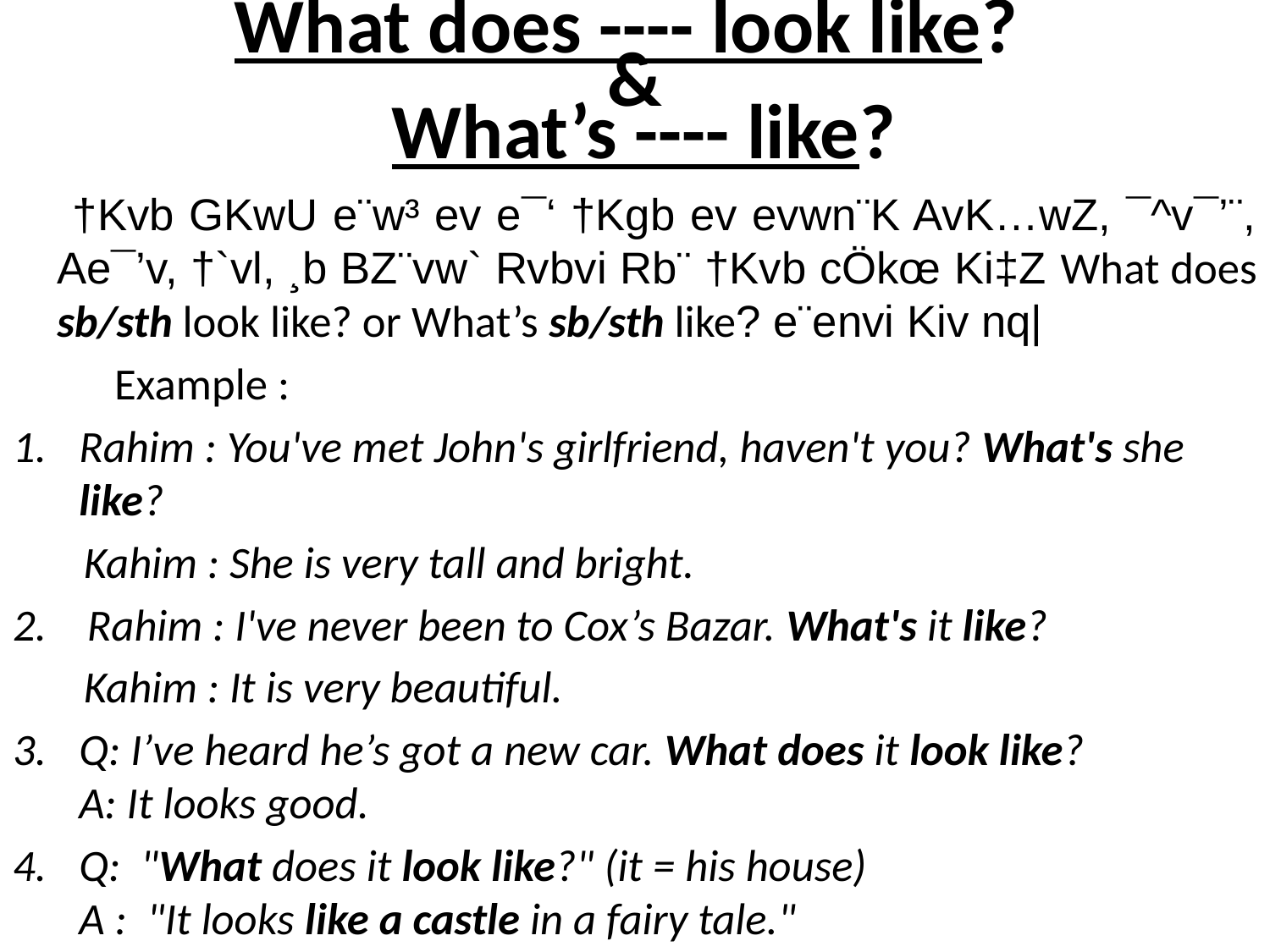

# What does ---- look like? & What’s ---- like?
    †Kvb GKwU e¨w³ ev e¯‘ †Kgb ev evwn¨K AvK…wZ, ¯^v¯’¨, Ae¯’v, †`vl, ¸b BZ¨vw` Rvbvi Rb¨ †Kvb cÖkœ Ki‡Z What does sb/sth look like? or What’s sb/sth like? e¨envi Kiv nq|
          Example :
Rahim : You've met John's girlfriend, haven't you? What's she like?
       Kahim : She is very tall and bright.
2.    Rahim : I've never been to Cox’s Bazar. What's it like?
       Kahim : It is very beautiful.
Q: I’ve heard he’s got a new car. What does it look like?
A: It looks good.
Q:  "What does it look like?" (it = his house)
A :  "It looks like a castle in a fairy tale."